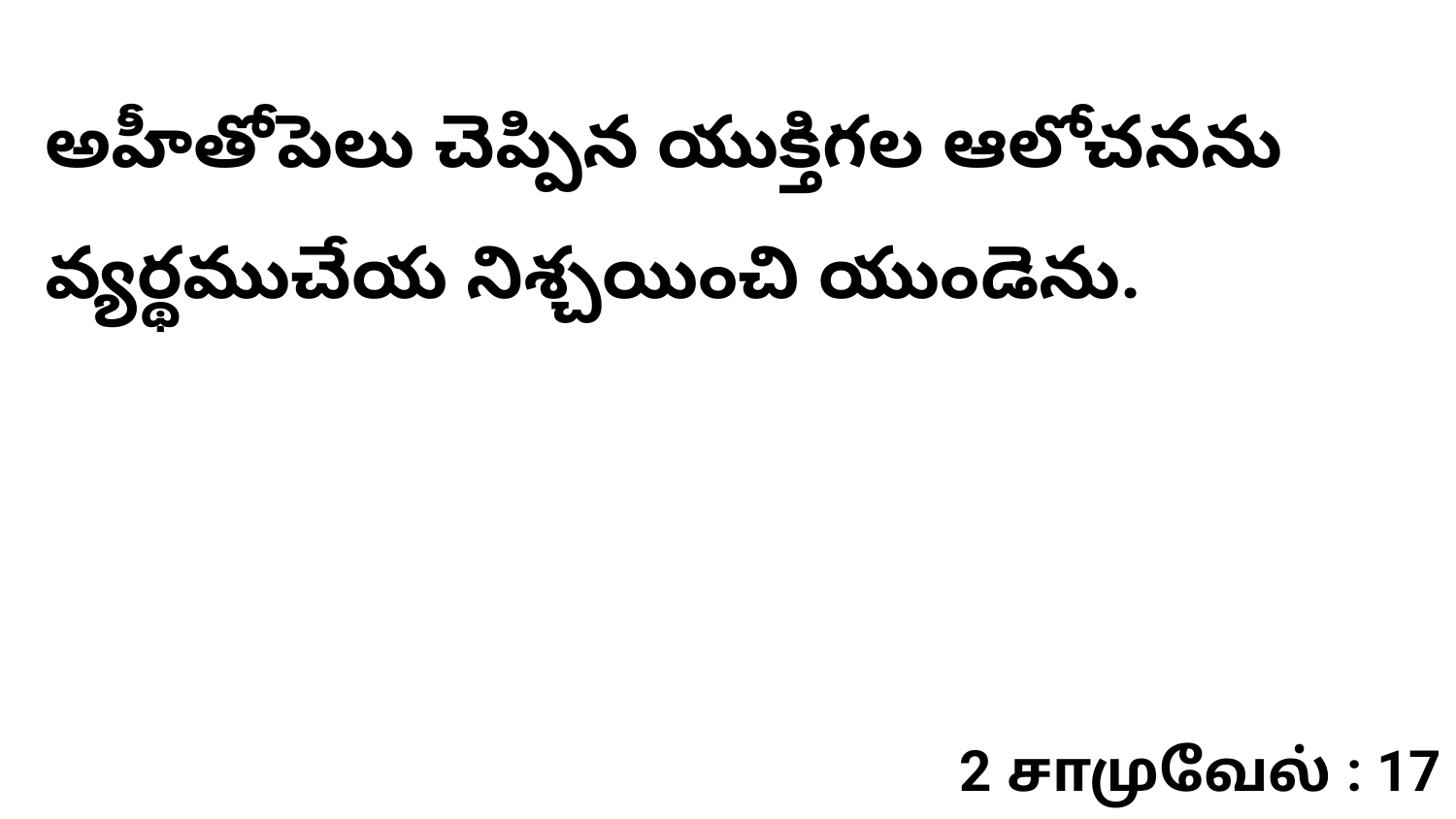

అహీతోపెలు చెప్పిన యుక్తిగల ఆలోచనను వ్యర్థముచేయ నిశ్చయించి యుండెను.
2 சாமுவேல் : 17